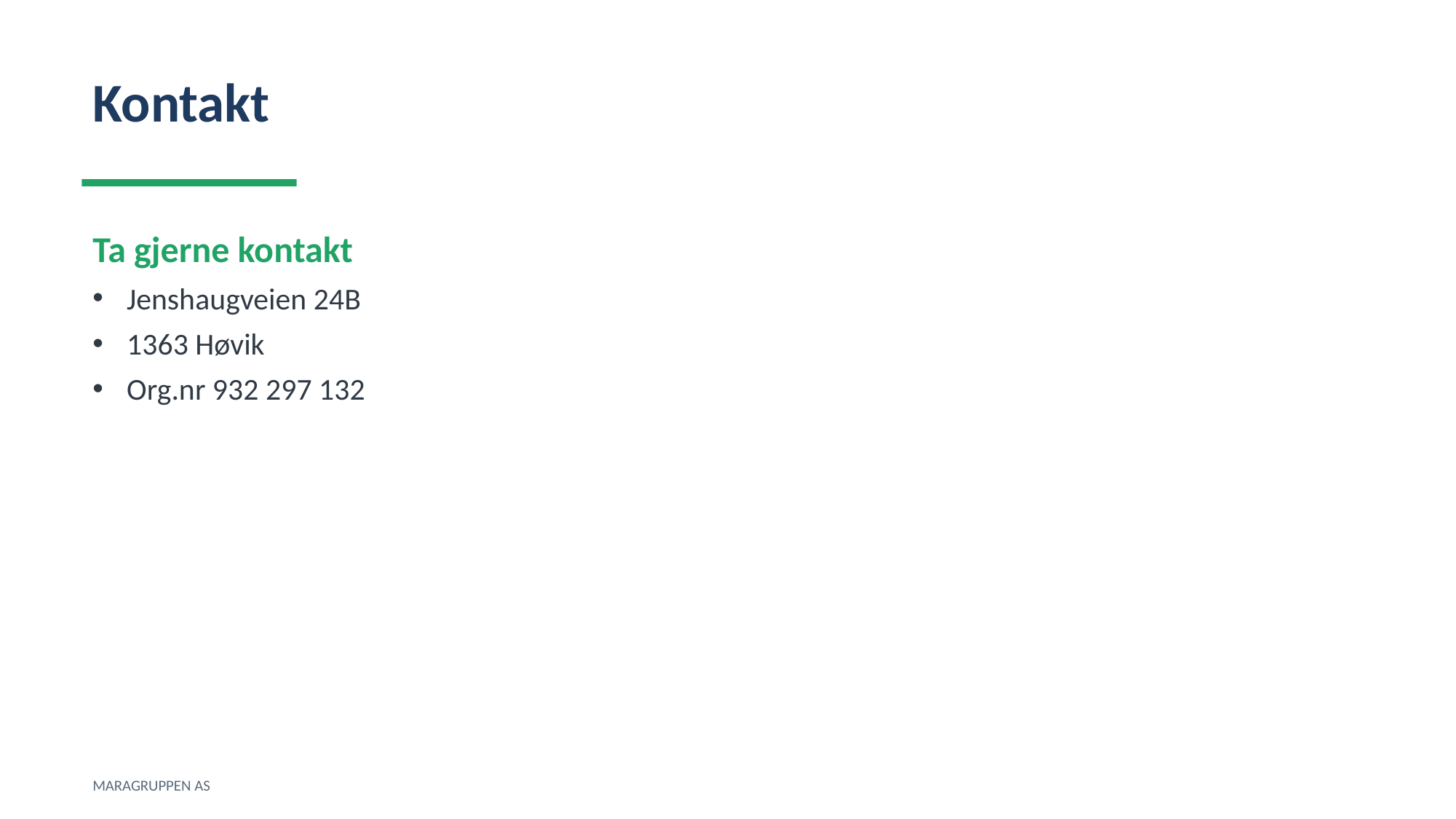

Kontakt

Ta gjerne kontakt
Jenshaugveien 24B
1363 Høvik
Org.nr 932 297 132
MARAGRUPPEN AS